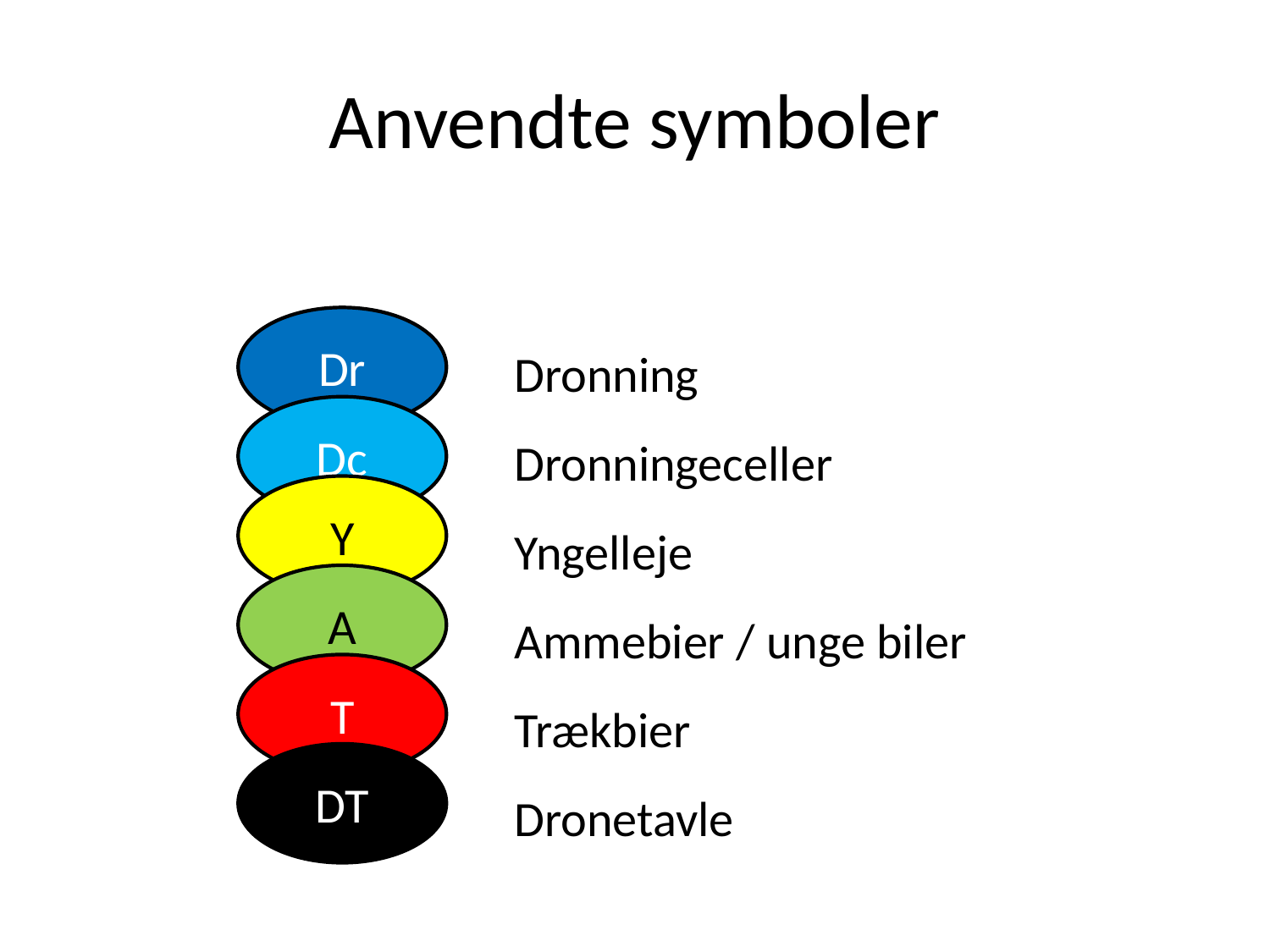

# Anvendte symboler
Dr
Dronning
Dronningeceller
Yngelleje
Ammebier / unge biler
Trækbier
Dronetavle
Dc
Y
A
T
DT